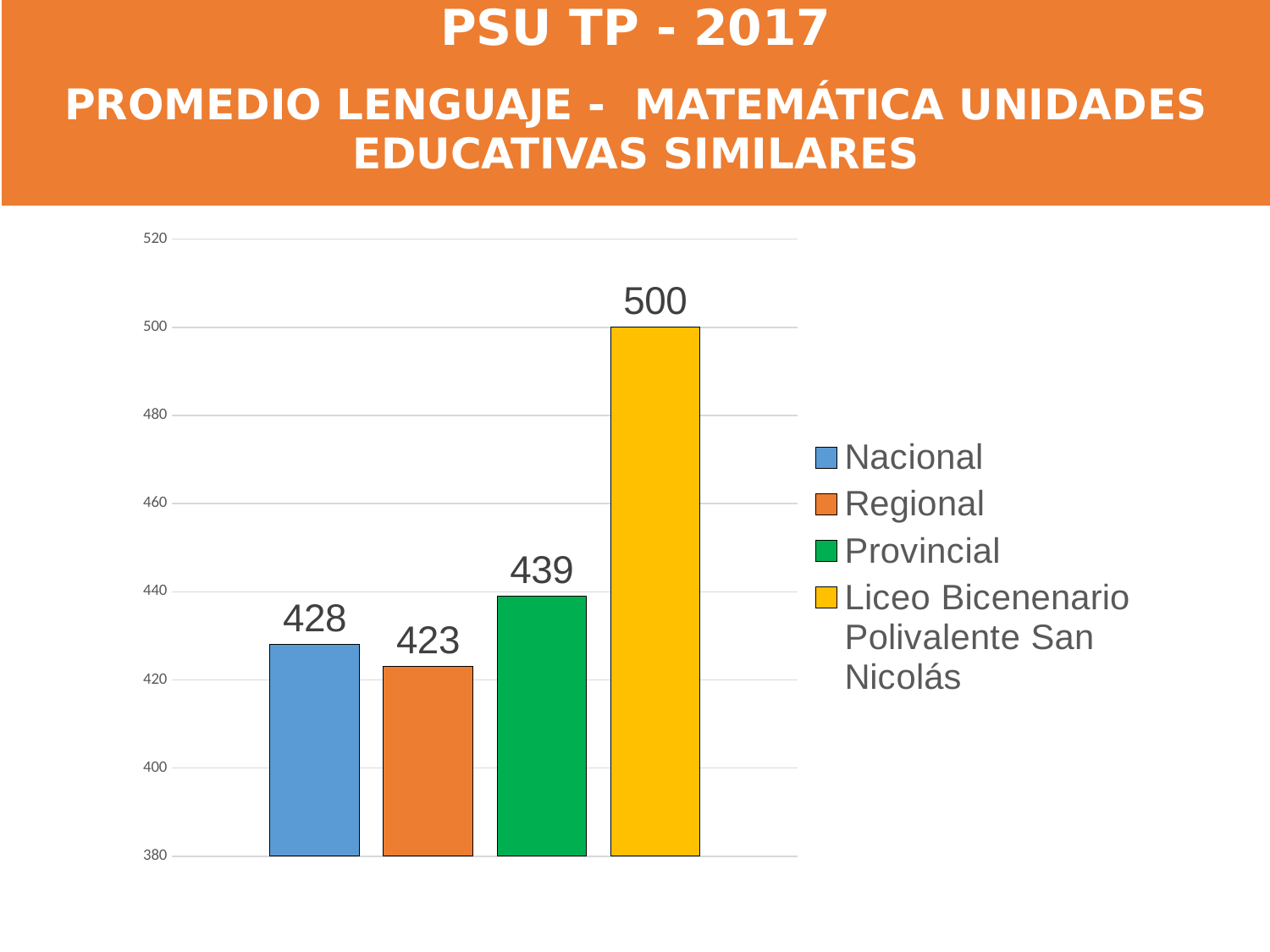

| PSU TP - 2017 PROMEDIO LENGUAJE - MATEMÁTICA UNIDADES EDUCATIVAS SIMILARES |
| --- |

### Chart

| Category |  |  |  |  |
|---|---|---|---|---|